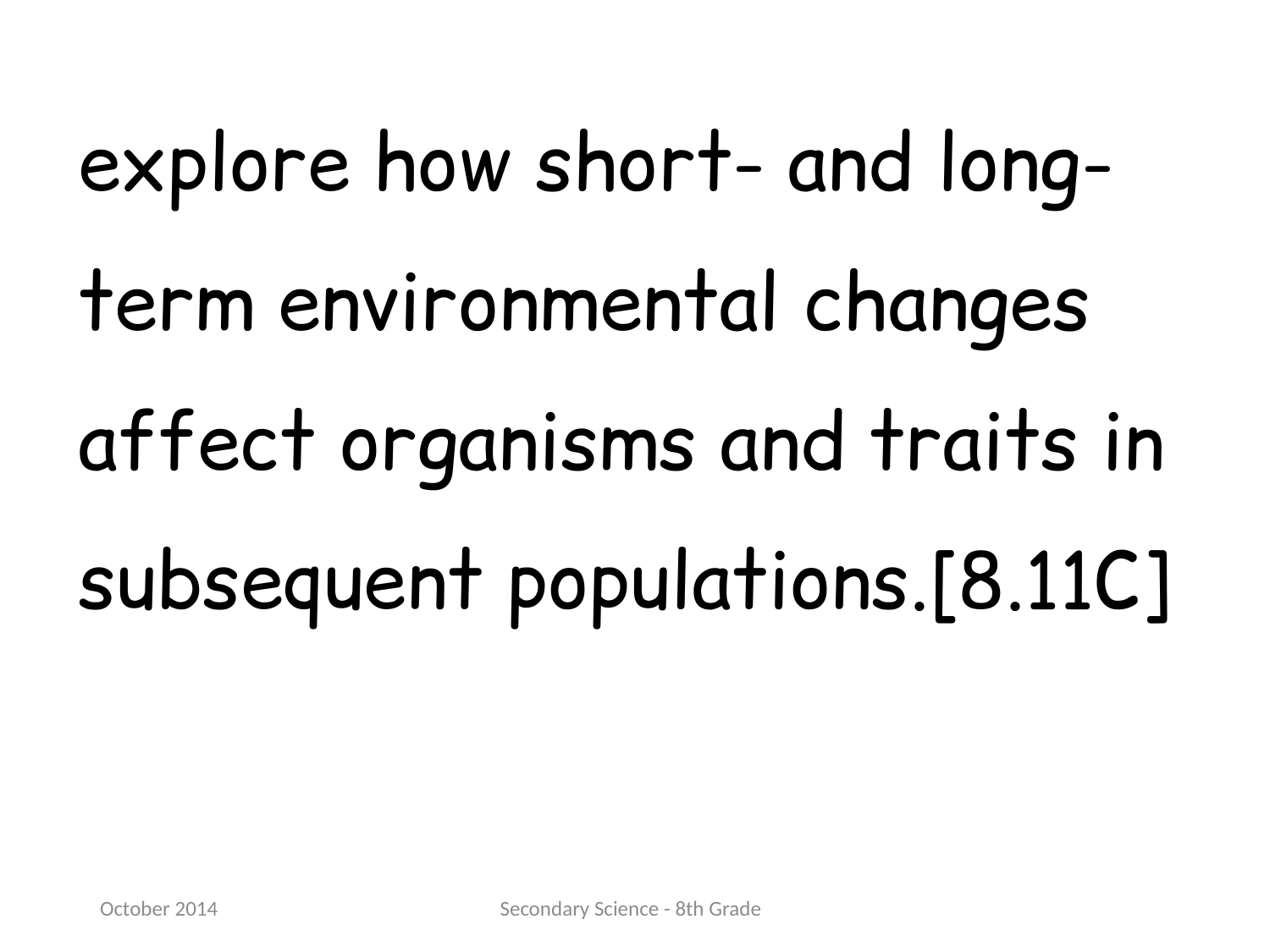

explore how short- and long-term environmental changes affect organisms and traits in subsequent populations.[8.11C]
October 2014
Secondary Science - 8th Grade